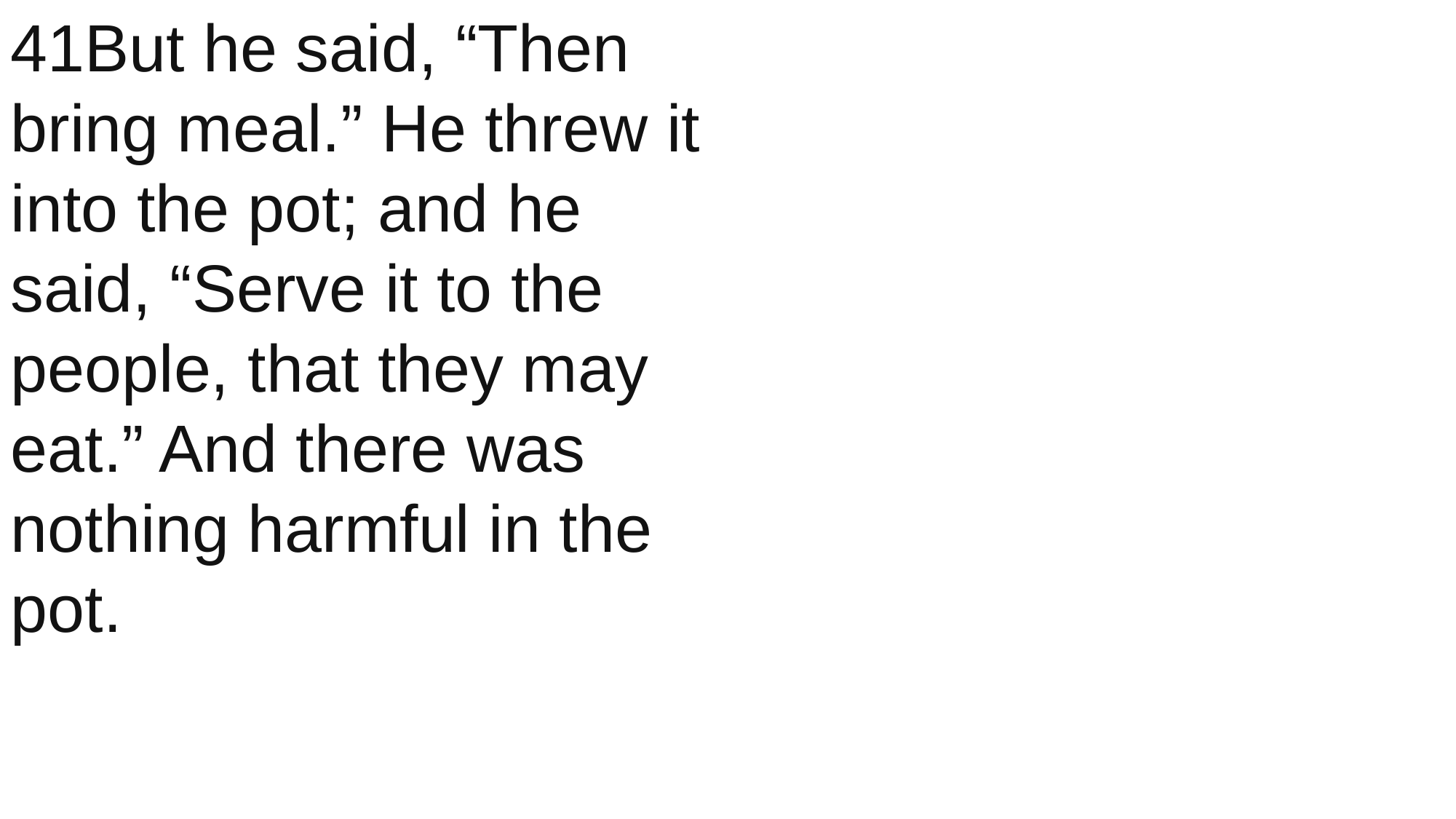

41But he said, “Then bring meal.” He threw it into the pot; and he said, “Serve it to the people, that they may eat.” And there was nothing harmful in the pot.